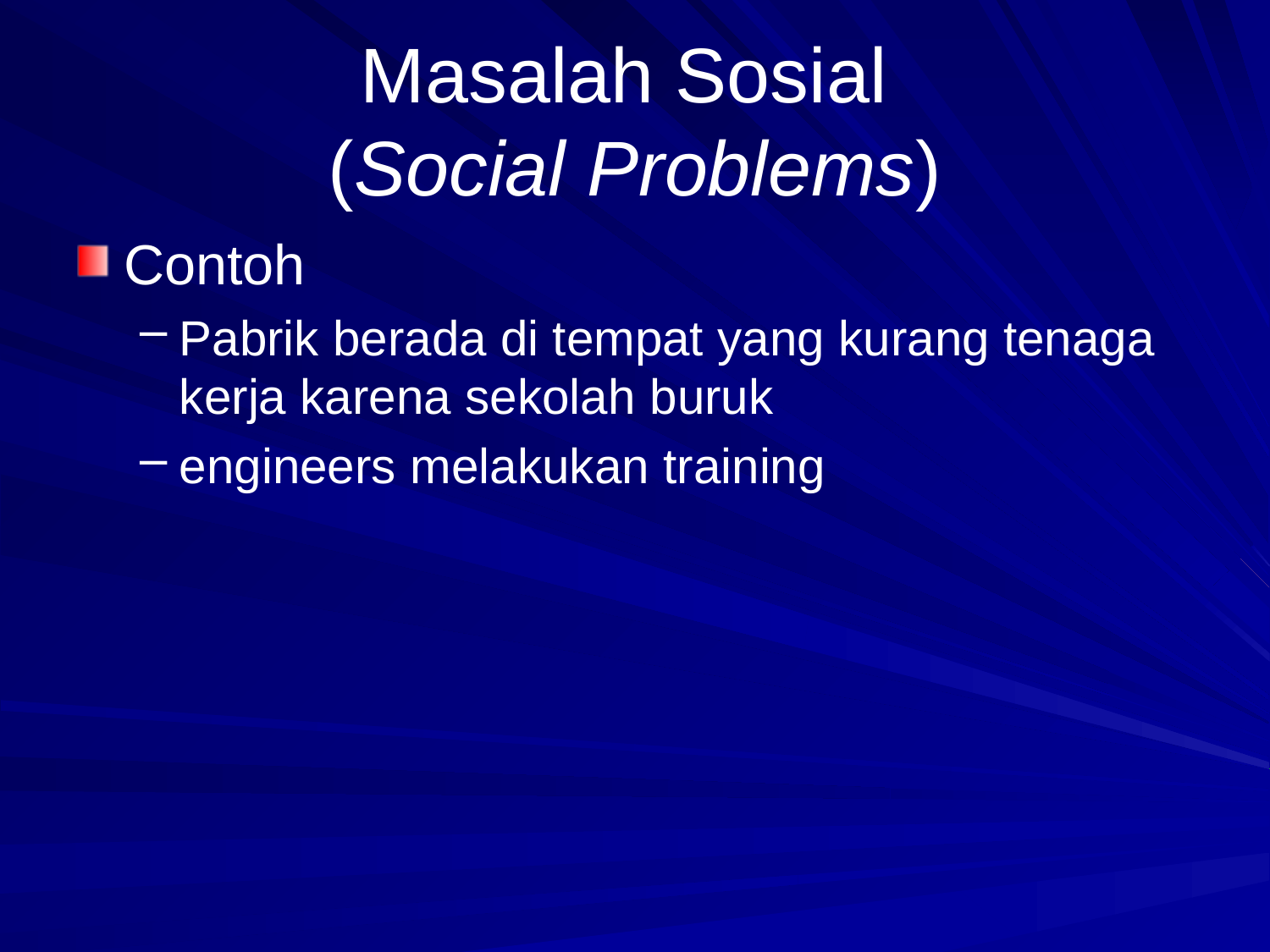

# Masalah Sosial (Social Problems)
Contoh
Pabrik berada di tempat yang kurang tenaga kerja karena sekolah buruk
engineers melakukan training